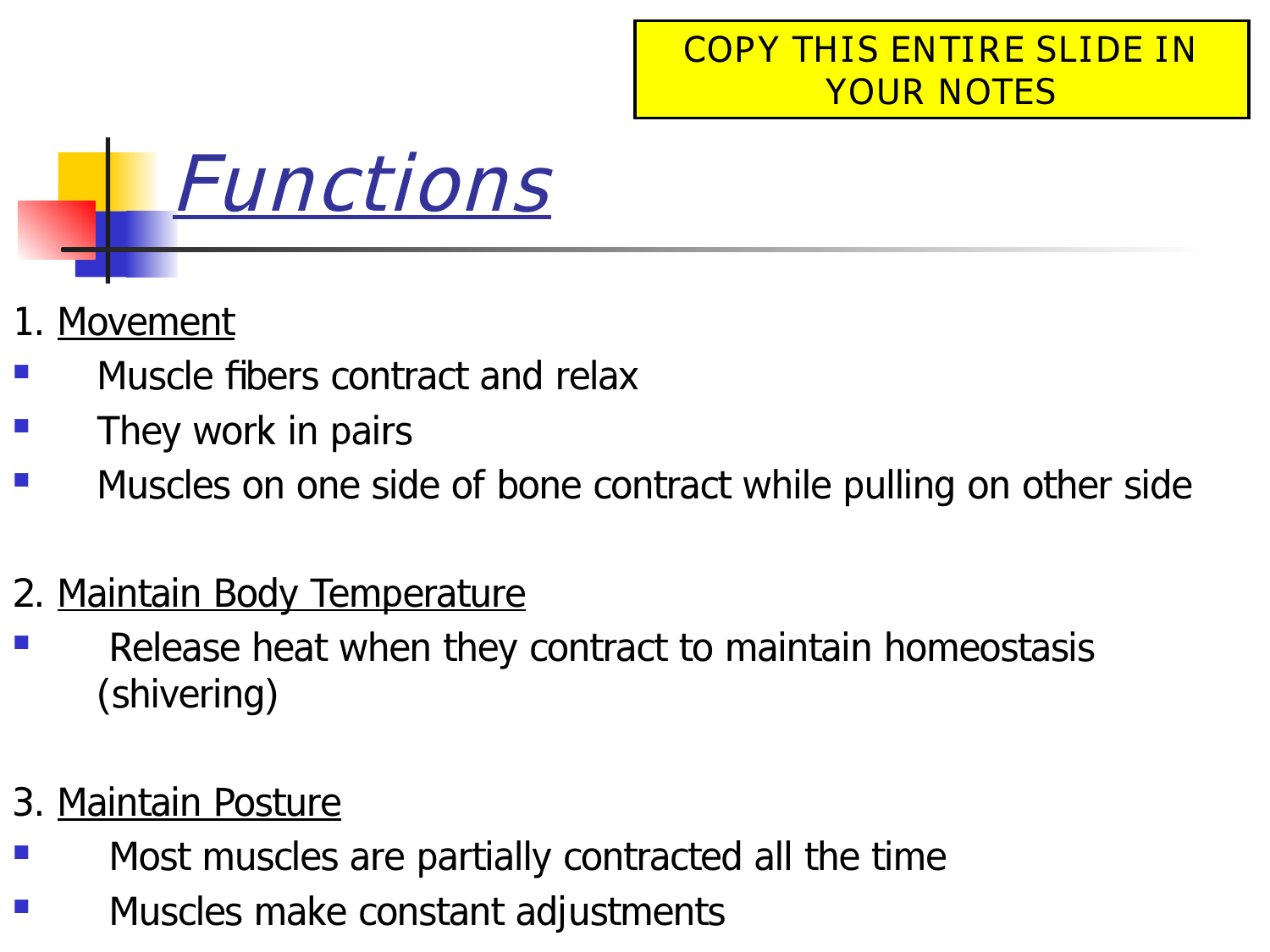

COPY THIS ENTIRE SLIDE IN YOUR NOTES
# Functions
1. Movement
Muscle fibers contract and relax
They work in pairs
Muscles on one side of bone contract while pulling on other side

2. Maintain Body Temperature
 Release heat when they contract to maintain homeostasis (shivering)

3. Maintain Posture
 Most muscles are partially contracted all the time
 Muscles make constant adjustments